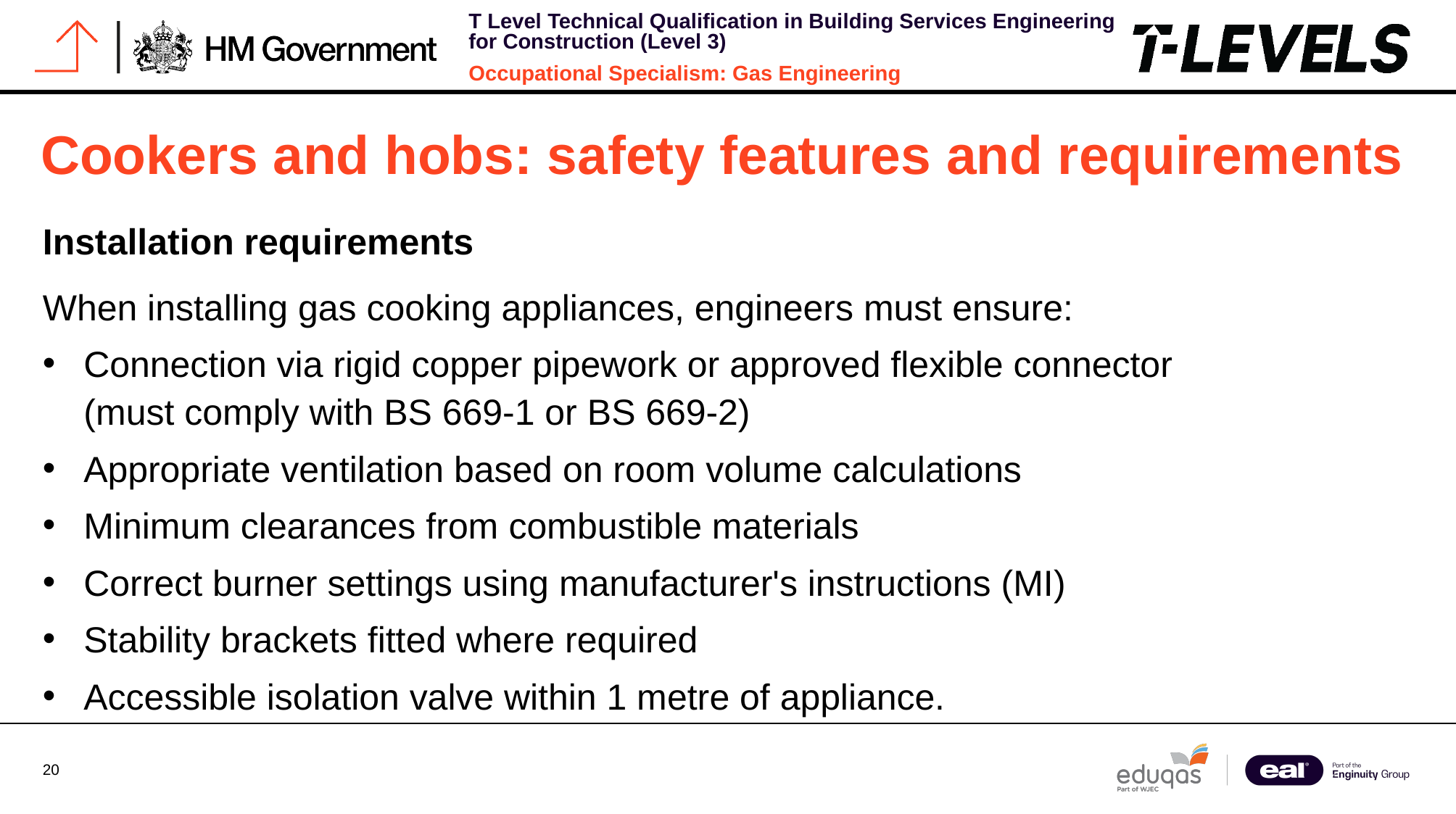

# Cookers and hobs: safety features and requirements
Installation requirements
When installing gas cooking appliances, engineers must ensure:
Connection via rigid copper pipework or approved flexible connector (must comply with BS 669-1 or BS 669-2)
Appropriate ventilation based on room volume calculations
Minimum clearances from combustible materials
Correct burner settings using manufacturer's instructions (MI)
Stability brackets fitted where required
Accessible isolation valve within 1 metre of appliance.